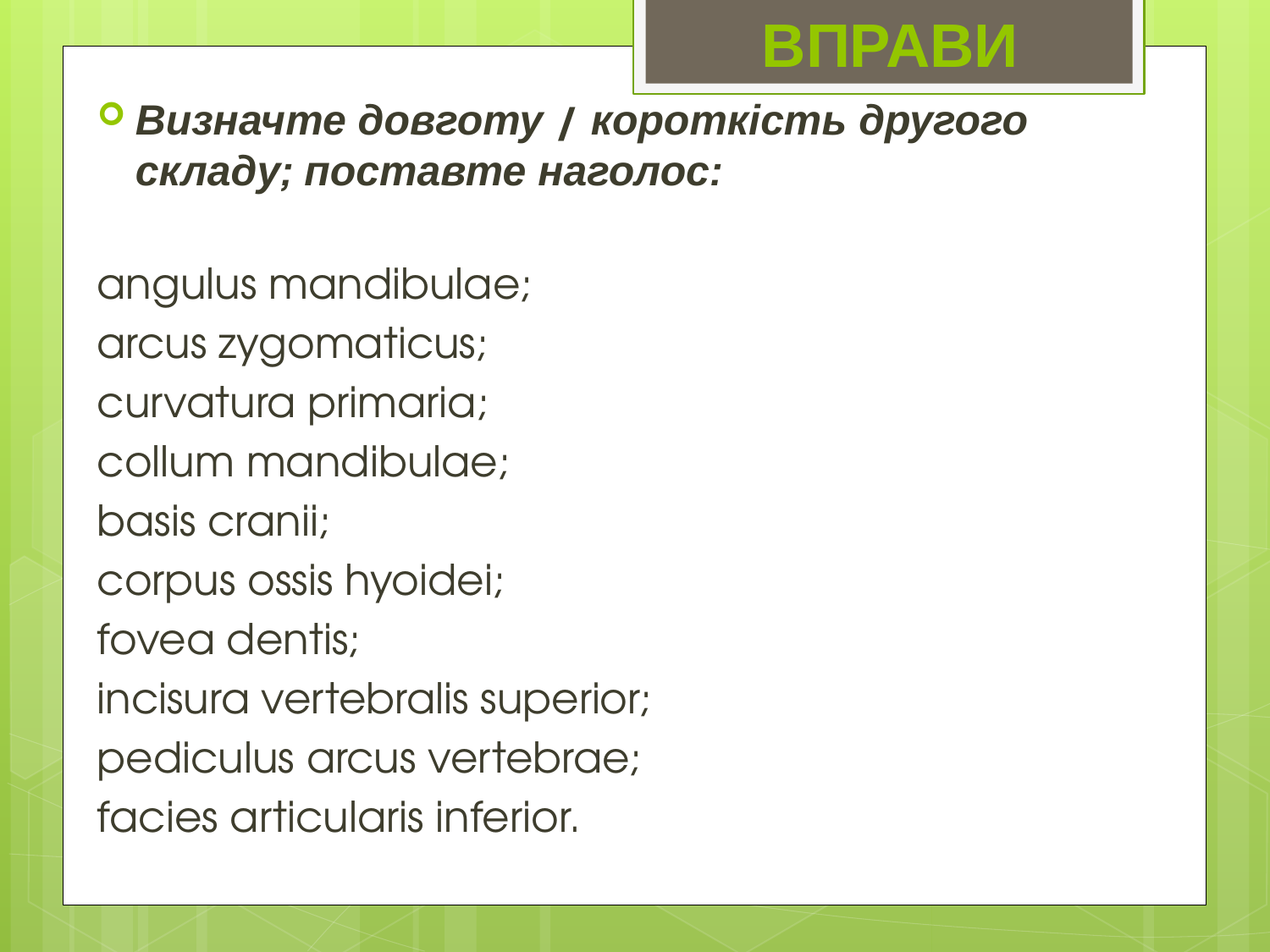

ВПРАВИ
Визначте довготу / короткість другого складу; поставте наголос:

angulus mandibulae;
arcus zygomaticus;
curvatura primaria;
collum mandibulae;
basis cranii;
corpus ossis hyoidei;
fovea dentis;
incisura vertebralis superior;
pediculus arcus vertebrae;
facies articularis inferior.